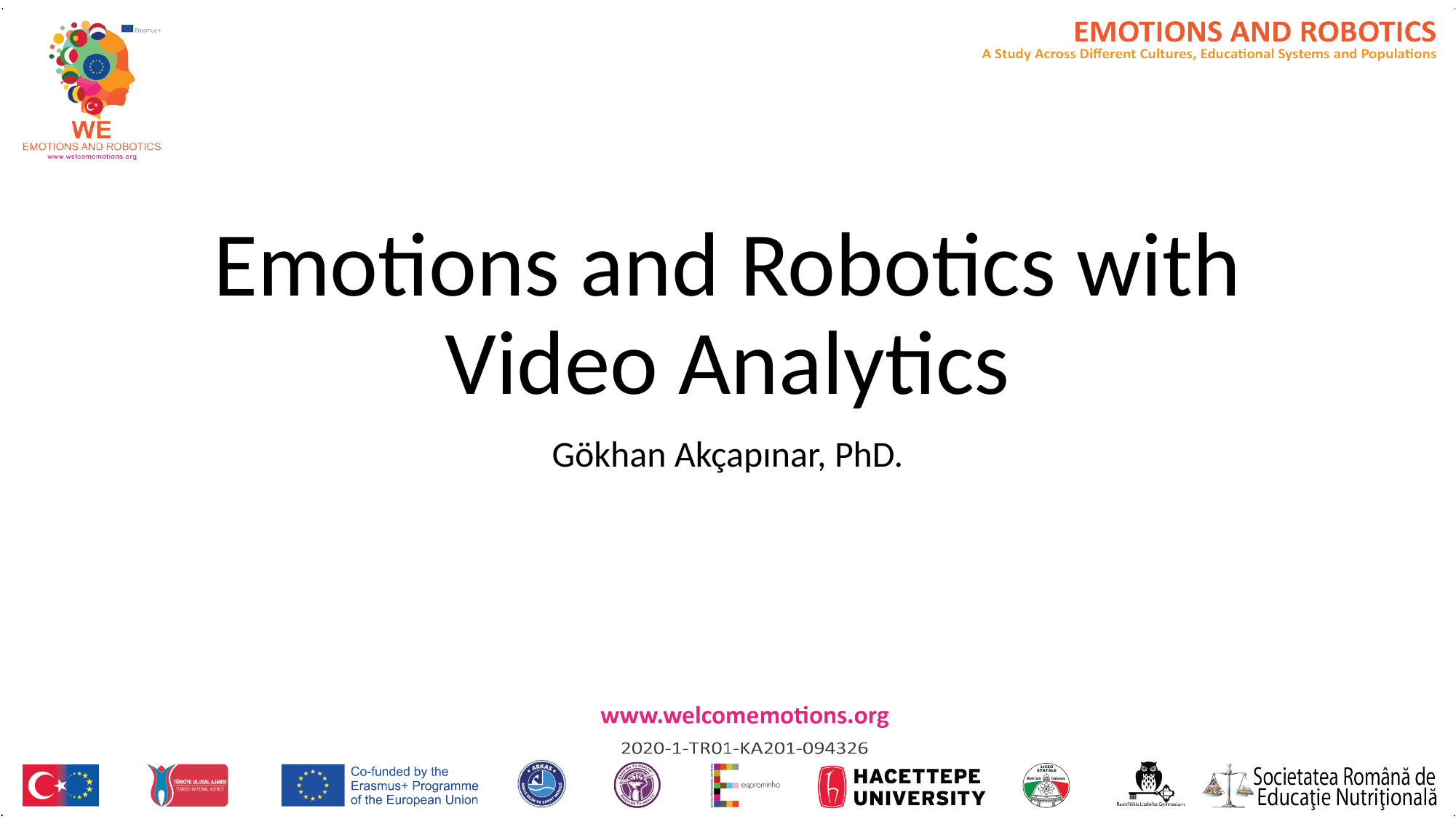

# Emotions and Robotics with Video Analytics
Gökhan Akçapınar, PhD.